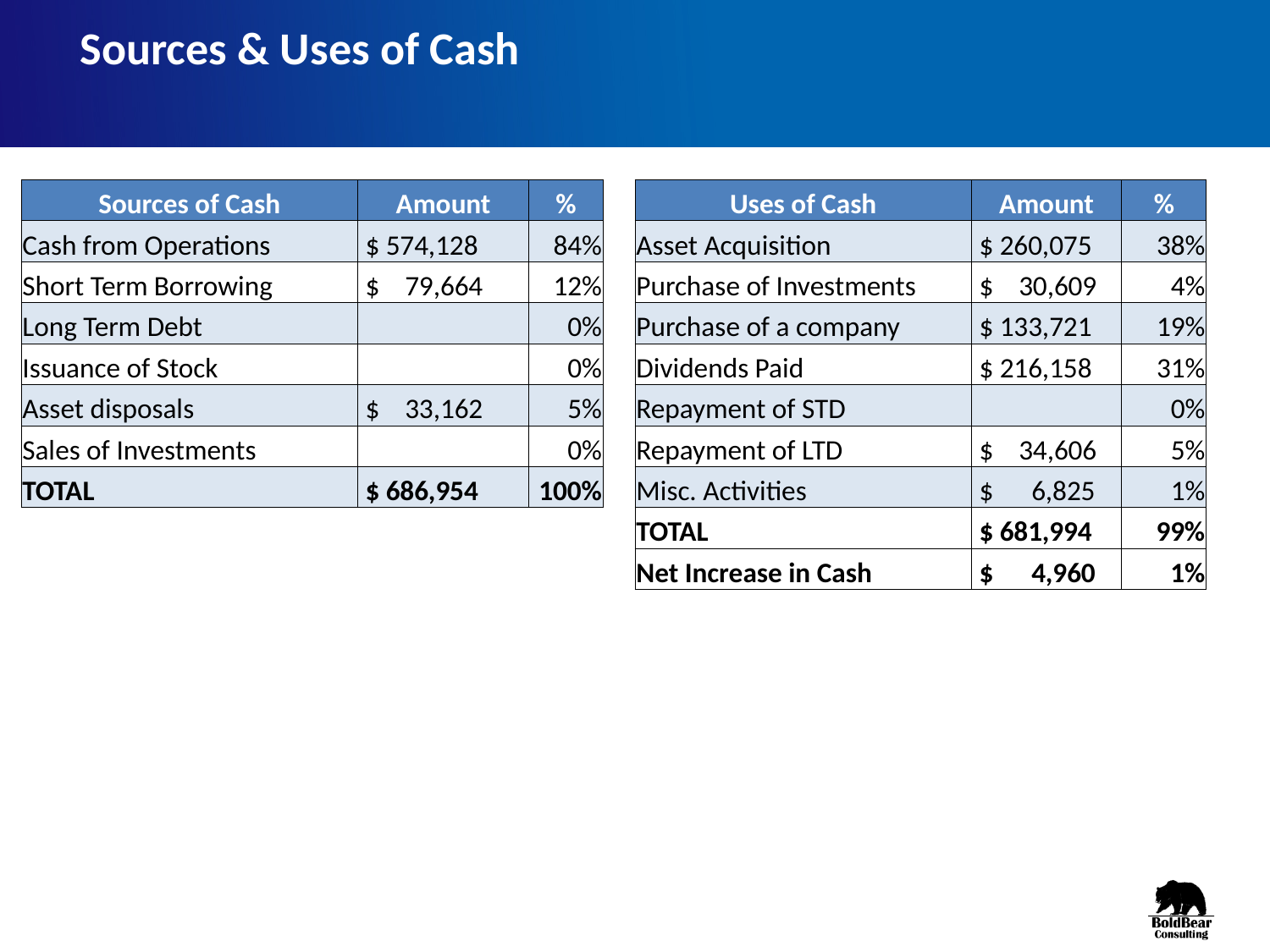

# Sources & Uses of Cash
| Sources of Cash | Amount | % |
| --- | --- | --- |
| Cash from Operations | $ 574,128 | 84% |
| Short Term Borrowing | $ 79,664 | 12% |
| Long Term Debt |  | 0% |
| Issuance of Stock |  | 0% |
| Asset disposals | $ 33,162 | 5% |
| Sales of Investments |  | 0% |
| TOTAL | $ 686,954 | 100% |
| Uses of Cash | Amount | % |
| --- | --- | --- |
| Asset Acquisition | $ 260,075 | 38% |
| Purchase of Investments | $ 30,609 | 4% |
| Purchase of a company | $ 133,721 | 19% |
| Dividends Paid | $ 216,158 | 31% |
| Repayment of STD |  | 0% |
| Repayment of LTD | $ 34,606 | 5% |
| Misc. Activities | $ 6,825 | 1% |
| TOTAL | $ 681,994 | 99% |
| Net Increase in Cash | $ 4,960 | 1% |